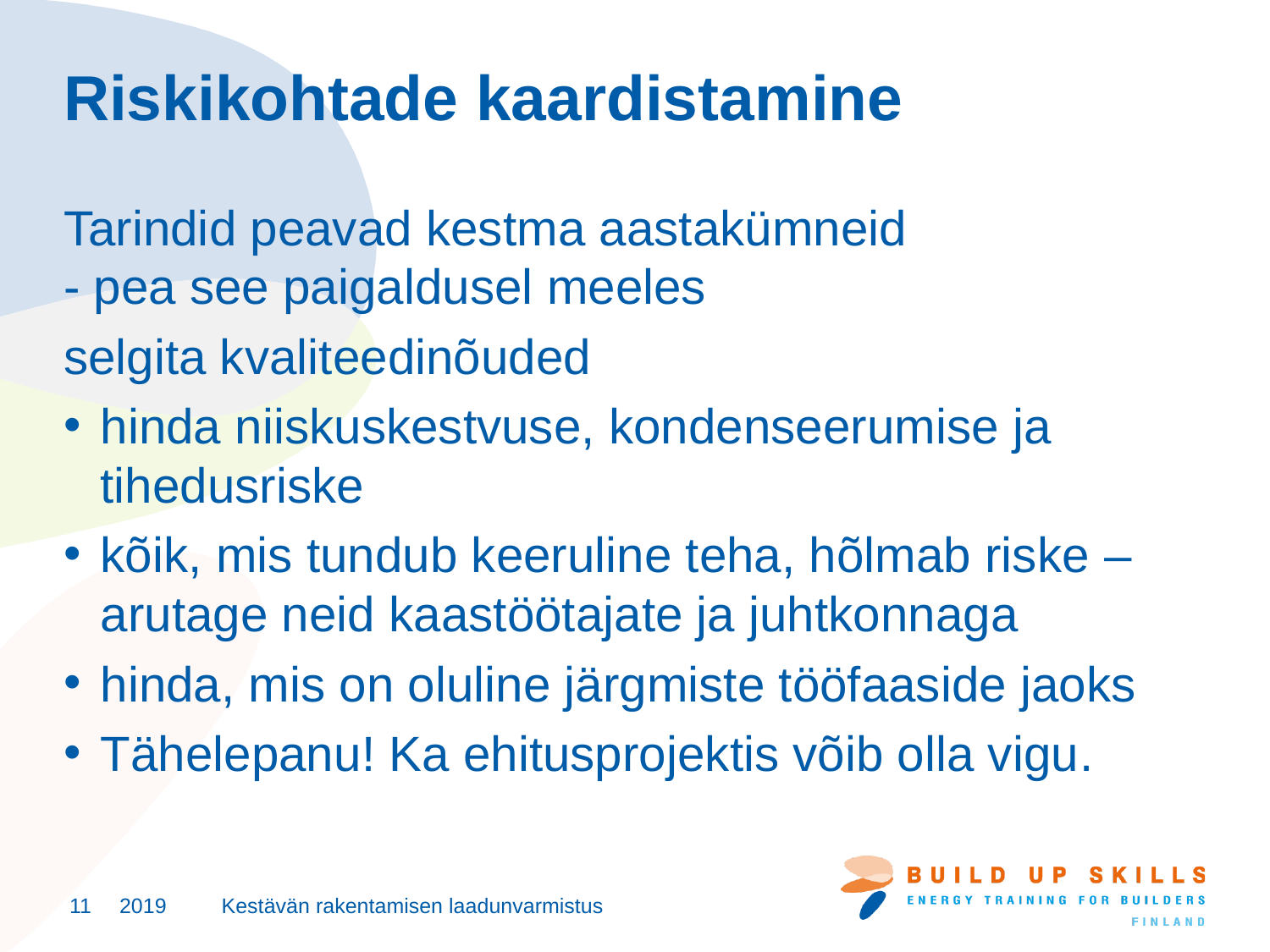

# Riskikohtade kaardistamine
Tarindid peavad kestma aastakümneid
- pea see paigaldusel meeles
selgita kvaliteedinõuded
hinda niiskuskestvuse, kondenseerumise ja tihedusriske
kõik, mis tundub keeruline teha, hõlmab riske – arutage neid kaastöötajate ja juhtkonnaga
hinda, mis on oluline järgmiste tööfaaside jaoks
Tähelepanu! Ka ehitusprojektis võib olla vigu.